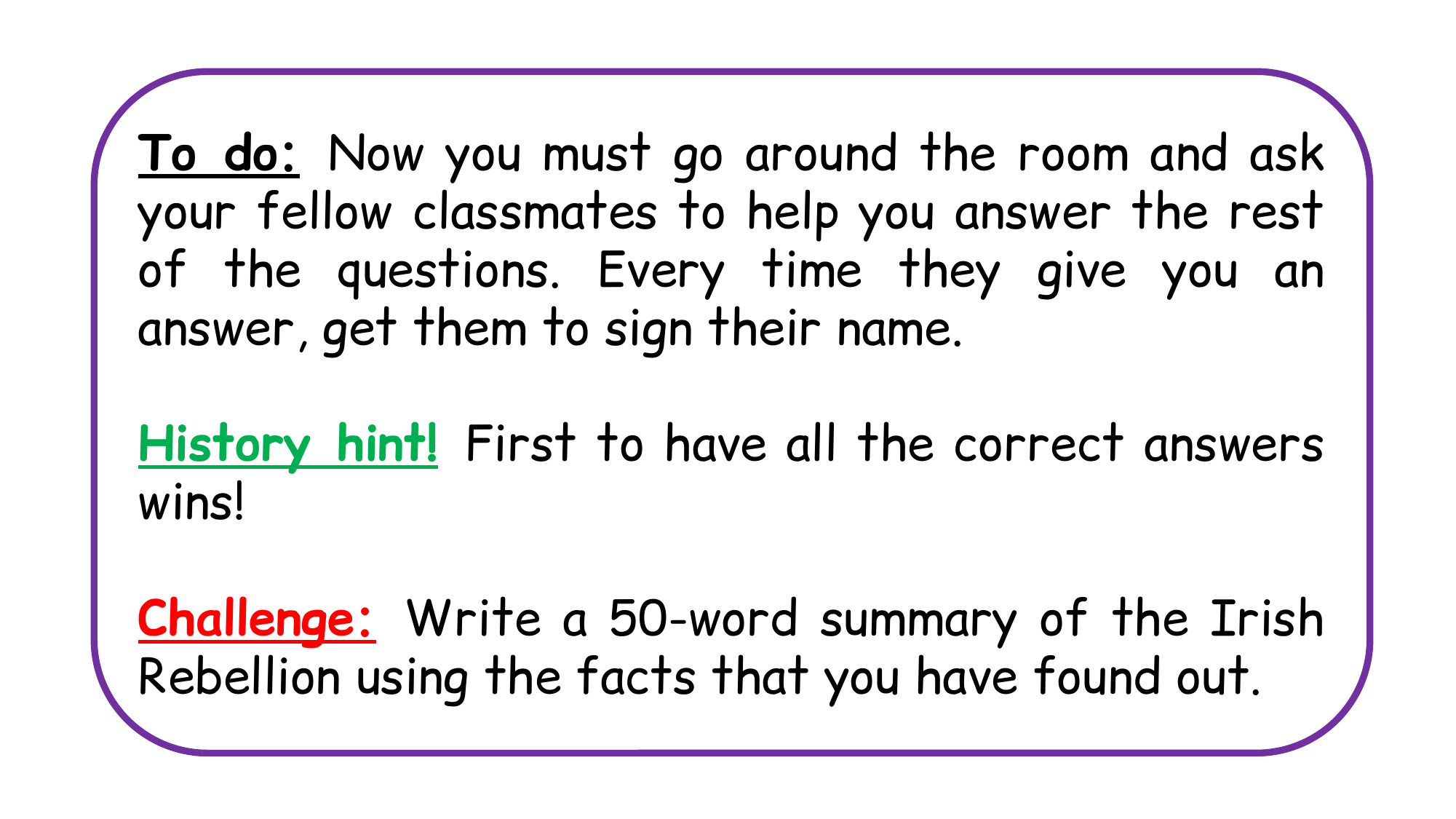

To do: Now you must go around the room and ask your fellow classmates to help you answer the rest of the questions. Every time they give you an answer, get them to sign their name.

History hint! First to have all the correct answers wins!

Challenge: Write a 50-word summary of the Irish Rebellion using the facts that you have found out.